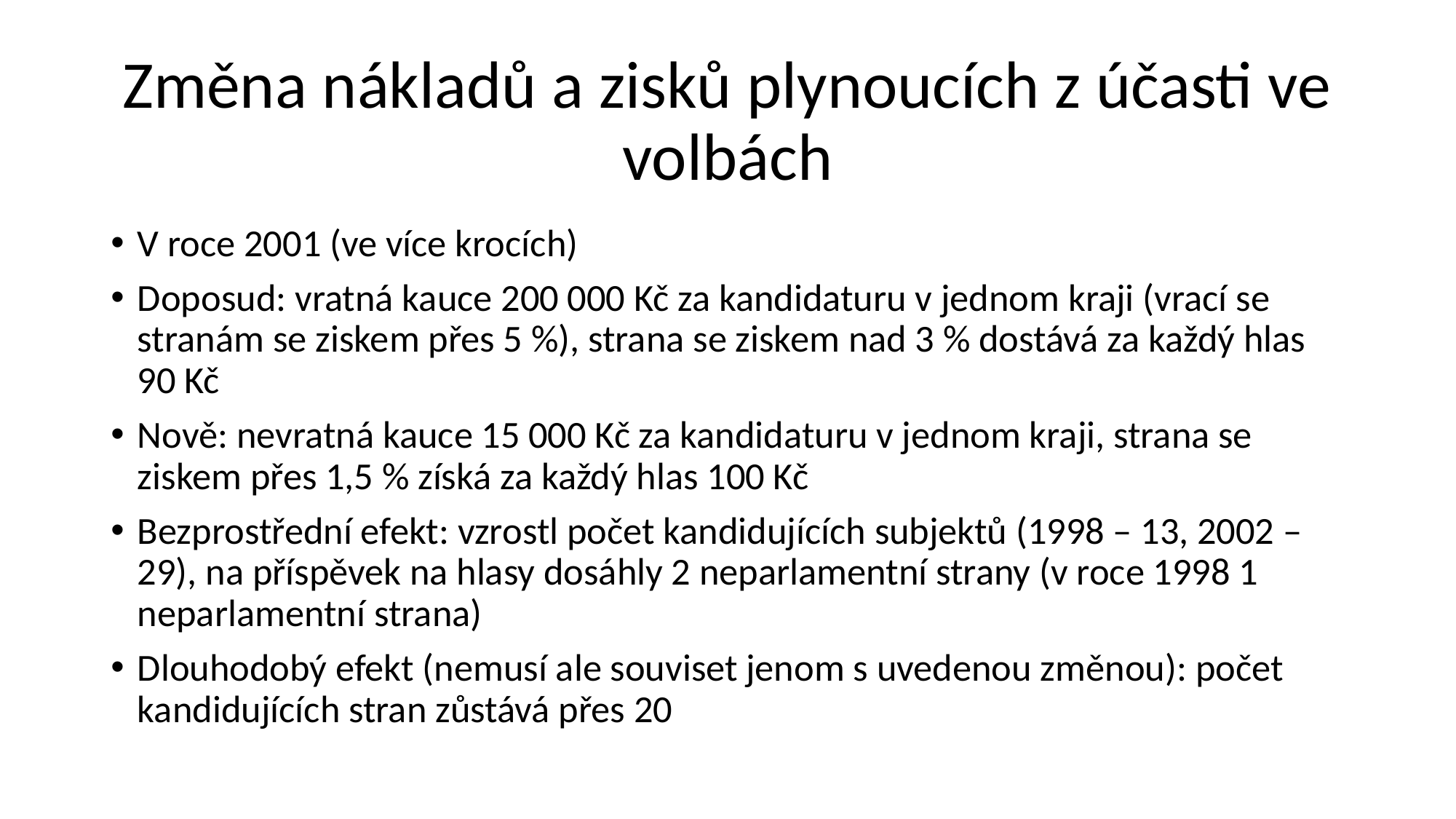

# Změna nákladů a zisků plynoucích z účasti ve volbách
V roce 2001 (ve více krocích)
Doposud: vratná kauce 200 000 Kč za kandidaturu v jednom kraji (vrací se stranám se ziskem přes 5 %), strana se ziskem nad 3 % dostává za každý hlas 90 Kč
Nově: nevratná kauce 15 000 Kč za kandidaturu v jednom kraji, strana se ziskem přes 1,5 % získá za každý hlas 100 Kč
Bezprostřední efekt: vzrostl počet kandidujících subjektů (1998 – 13, 2002 – 29), na příspěvek na hlasy dosáhly 2 neparlamentní strany (v roce 1998 1 neparlamentní strana)
Dlouhodobý efekt (nemusí ale souviset jenom s uvedenou změnou): počet kandidujících stran zůstává přes 20